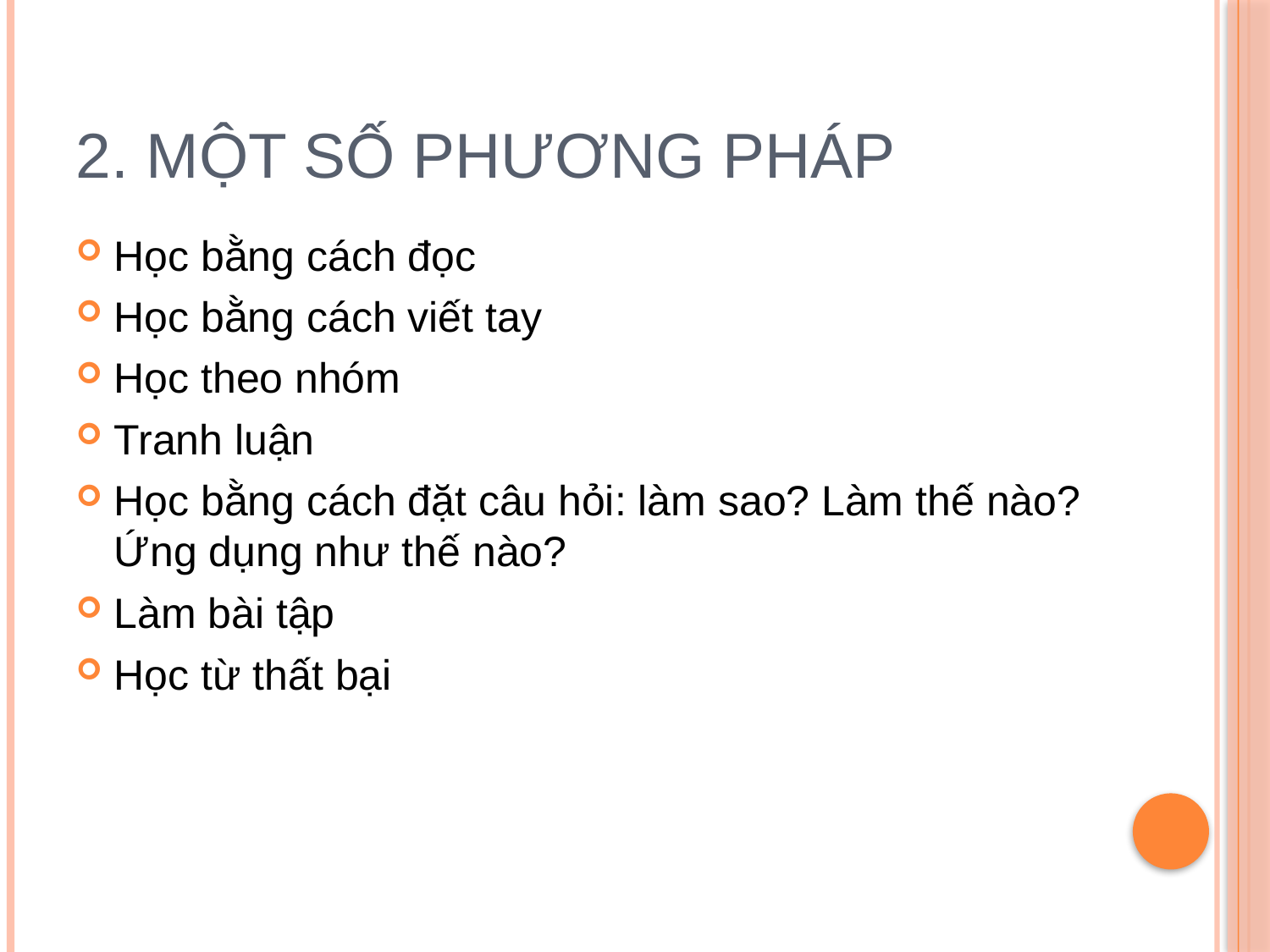

# 2. MỘT SỐ PHƯƠNG PHÁP
Học bằng cách đọc
Học bằng cách viết tay
Học theo nhóm
Tranh luận
Học bằng cách đặt câu hỏi: làm sao? Làm thế nào? Ứng dụng như thế nào?
Làm bài tập
Học từ thất bại